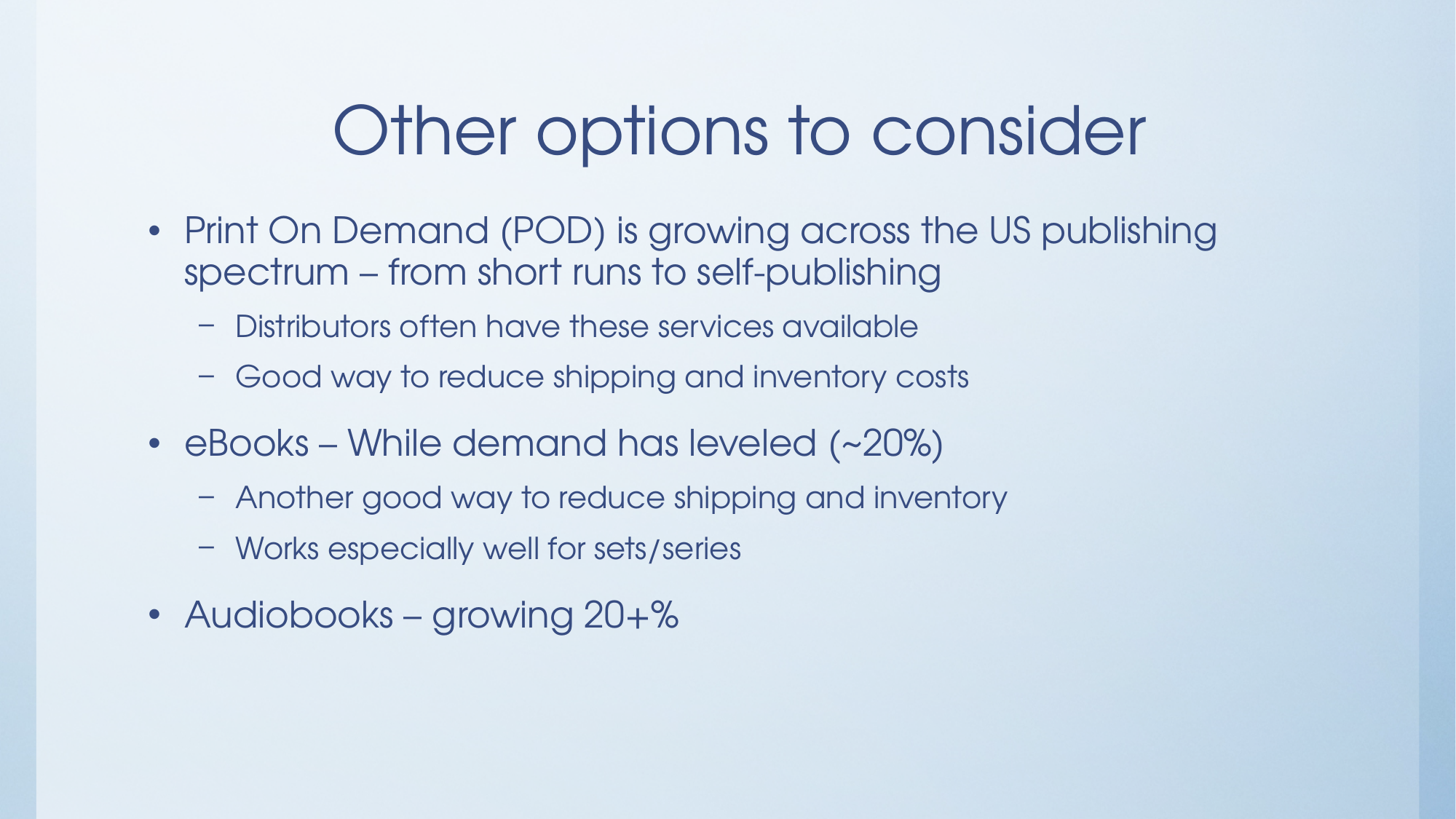

# Other options to consider
Print On Demand (POD) is growing across the US publishing spectrum – from short runs to self-publishing
Distributors often have these services available
Good way to reduce shipping and inventory costs
eBooks – While demand has leveled (~20%)
Another good way to reduce shipping and inventory
Works especially well for sets/series
Audiobooks – growing 20+%